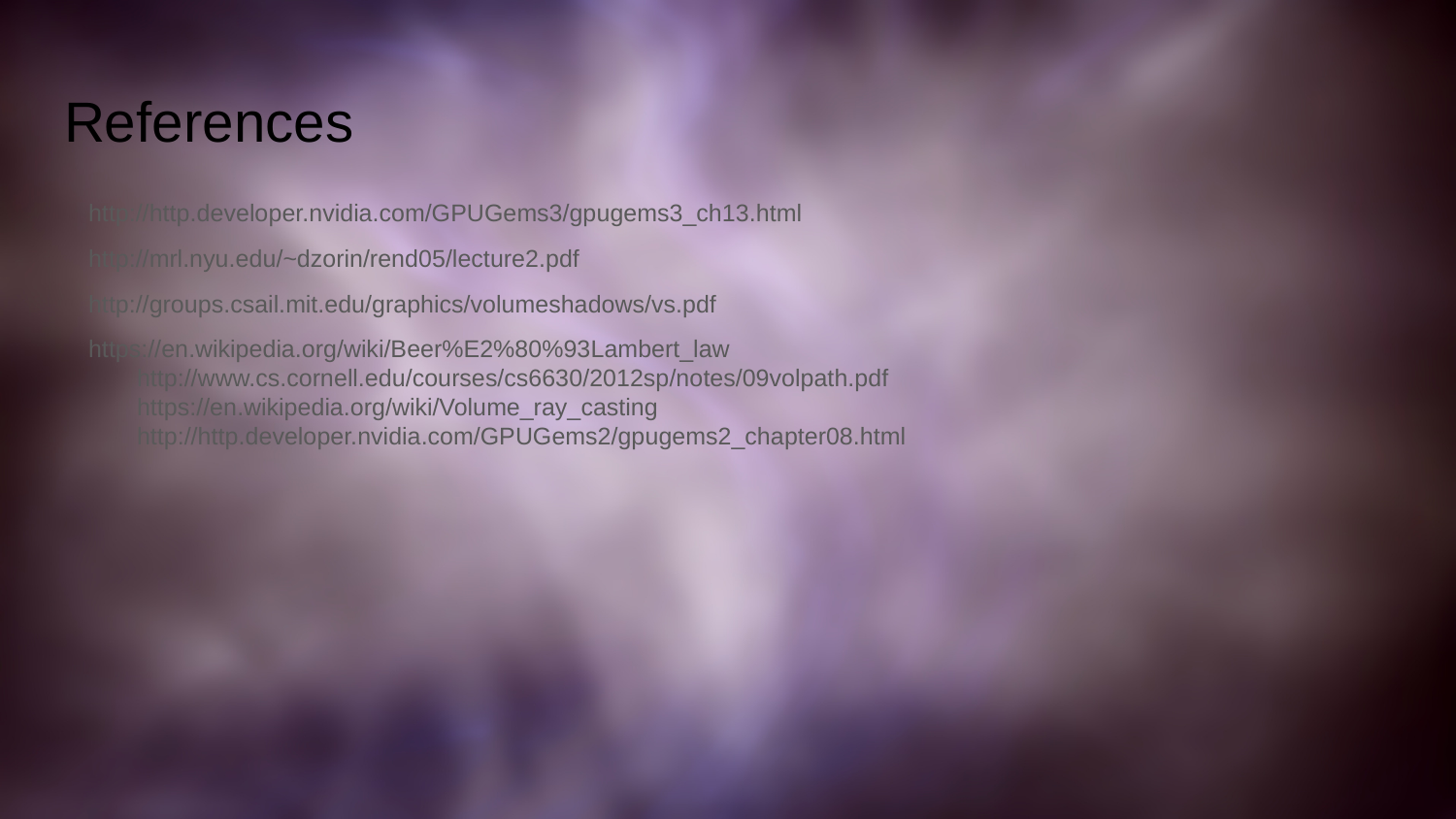

# References
http://http.developer.nvidia.com/GPUGems3/gpugems3_ch13.html
http://mrl.nyu.edu/~dzorin/rend05/lecture2.pdf
http://groups.csail.mit.edu/graphics/volumeshadows/vs.pdf
https://en.wikipedia.org/wiki/Beer%E2%80%93Lambert_law
http://www.cs.cornell.edu/courses/cs6630/2012sp/notes/09volpath.pdf
https://en.wikipedia.org/wiki/Volume_ray_casting
http://http.developer.nvidia.com/GPUGems2/gpugems2_chapter08.html